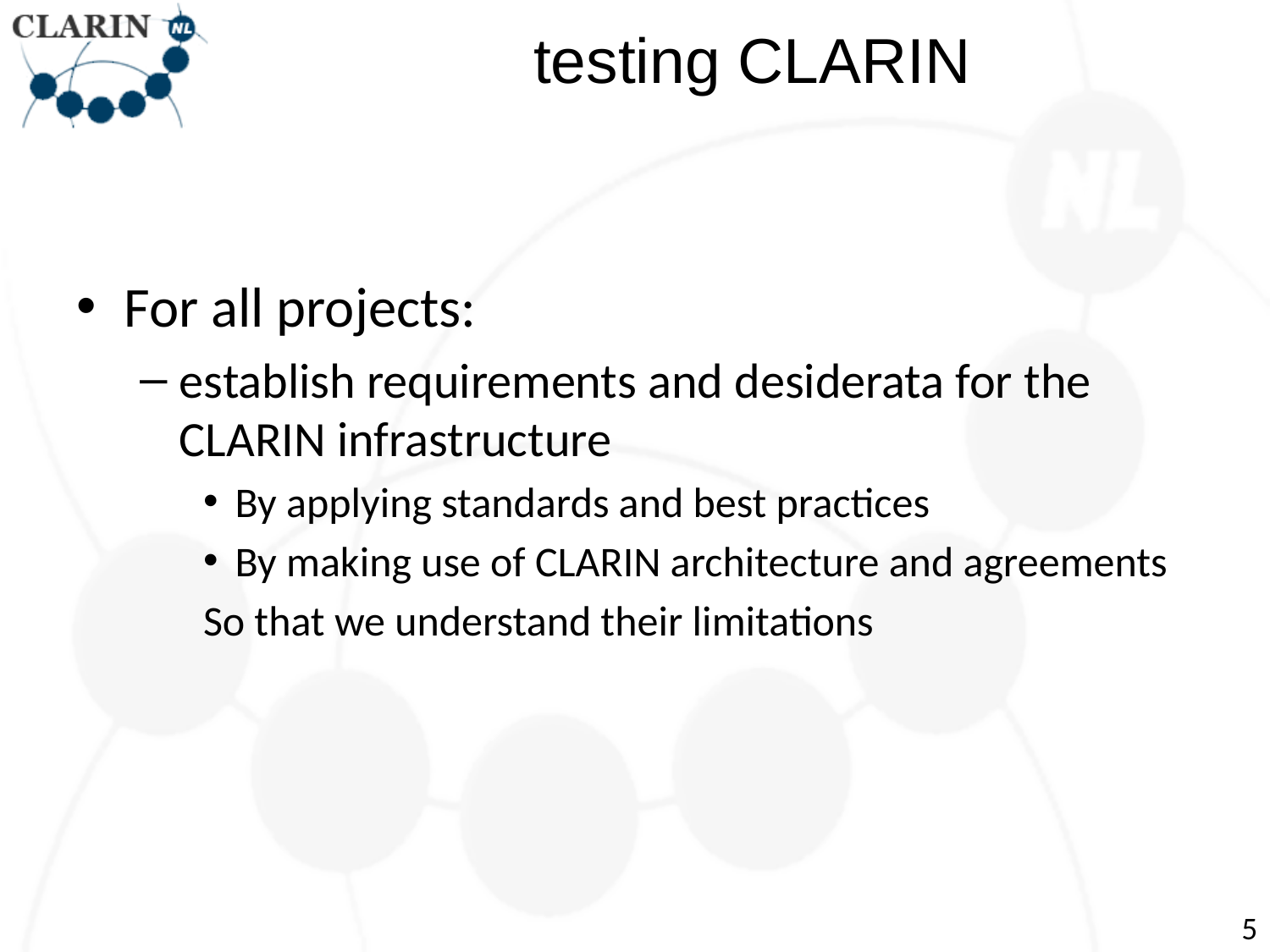

# testing CLARIN
For all projects:
establish requirements and desiderata for the CLARIN infrastructure
By applying standards and best practices
By making use of CLARIN architecture and agreements
So that we understand their limitations

5